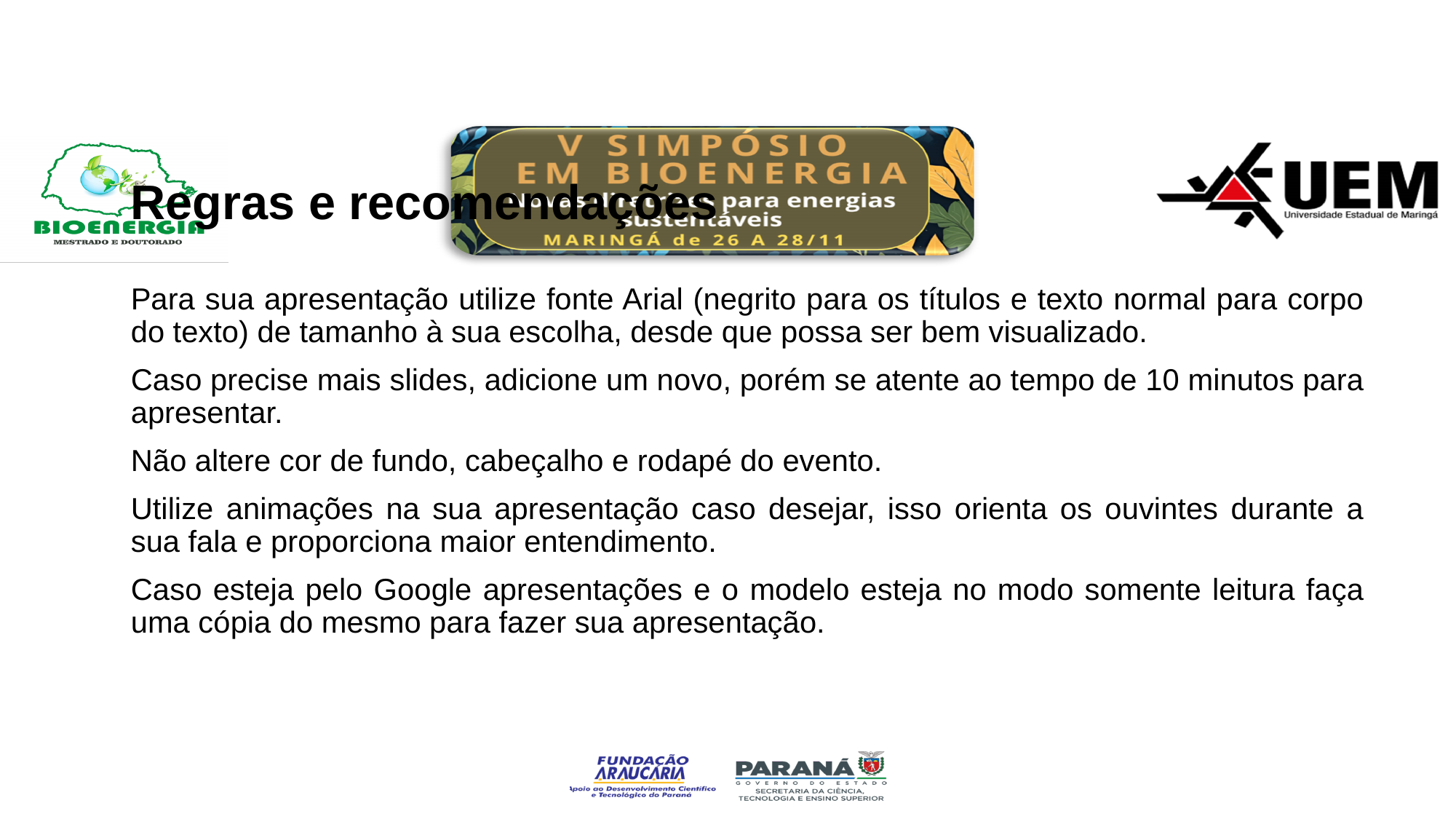

Regras e recomendações
Para sua apresentação utilize fonte Arial (negrito para os títulos e texto normal para corpo do texto) de tamanho à sua escolha, desde que possa ser bem visualizado.
Caso precise mais slides, adicione um novo, porém se atente ao tempo de 10 minutos para apresentar.
Não altere cor de fundo, cabeçalho e rodapé do evento.
Utilize animações na sua apresentação caso desejar, isso orienta os ouvintes durante a sua fala e proporciona maior entendimento.
Caso esteja pelo Google apresentações e o modelo esteja no modo somente leitura faça uma cópia do mesmo para fazer sua apresentação.